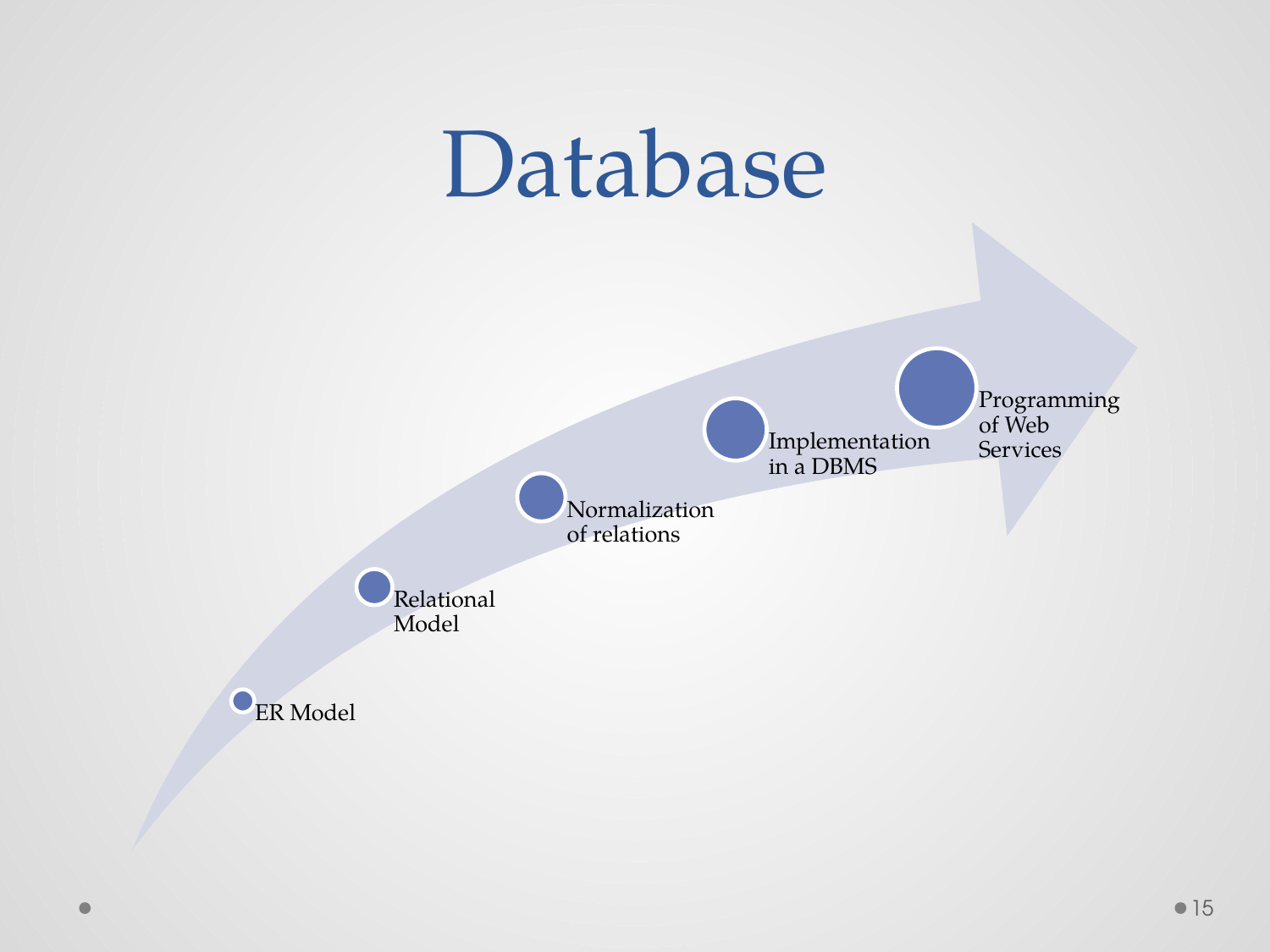

# Database
ER Model
Relational Model
Normalization of relations
Implementation in a DBMS
Programming of Web Services
15